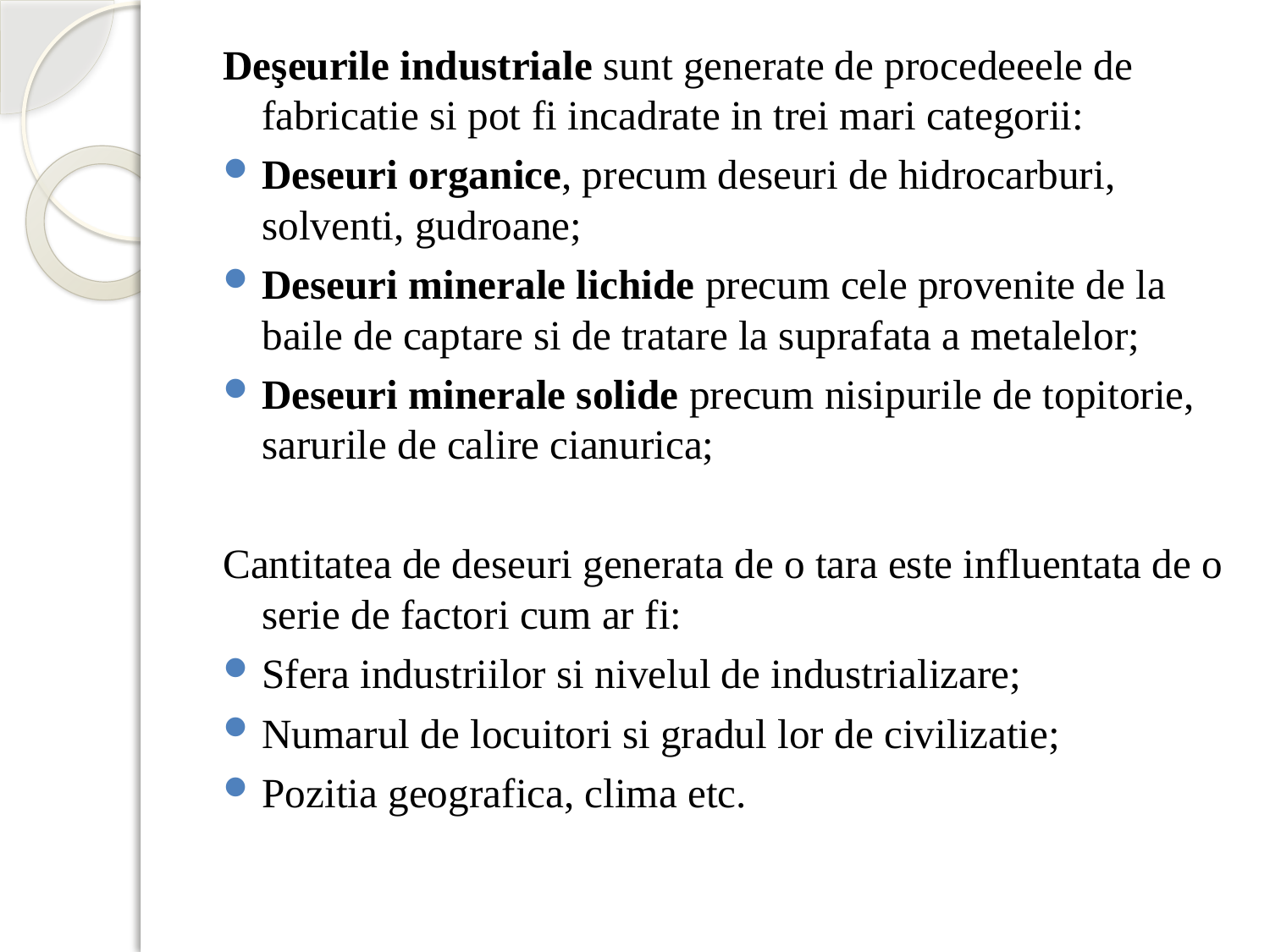

Deşeurile industriale sunt generate de procedeeele de fabricatie si pot fi incadrate in trei mari categorii:
Deseuri organice, precum deseuri de hidrocarburi, solventi, gudroane;
Deseuri minerale lichide precum cele provenite de la baile de captare si de tratare la suprafata a metalelor;
Deseuri minerale solide precum nisipurile de topitorie, sarurile de calire cianurica;

Cantitatea de deseuri generata de o tara este influentata de o serie de factori cum ar fi:
Sfera industriilor si nivelul de industrializare;
Numarul de locuitori si gradul lor de civilizatie;
Pozitia geografica, clima etc.